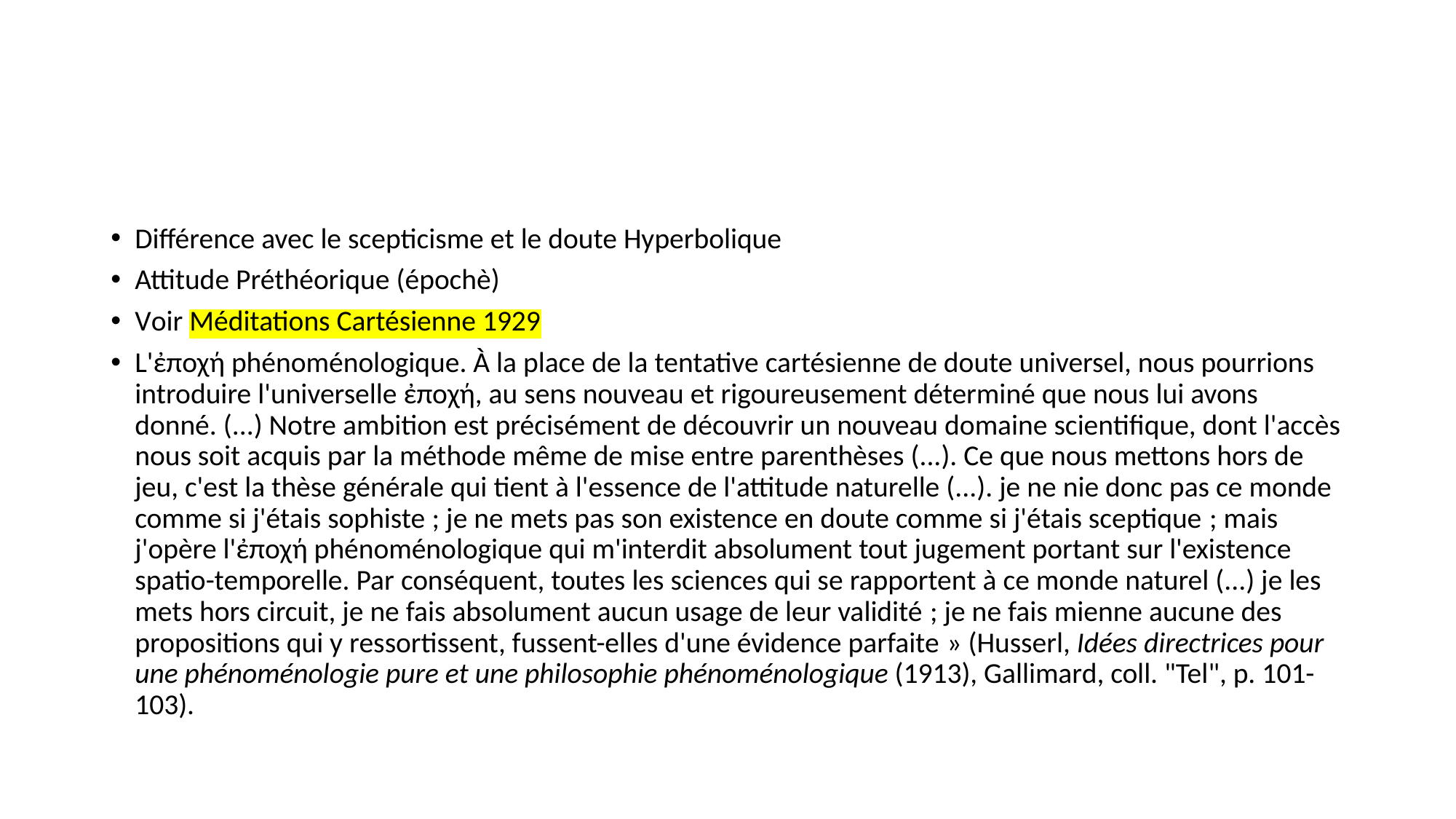

#
Différence avec le scepticisme et le doute Hyperbolique
Attitude Préthéorique (épochè)
Voir Méditations Cartésienne 1929
L'ἐποχή phénoménologique. À la place de la tentative cartésienne de doute universel, nous pourrions introduire l'universelle ἐποχή, au sens nouveau et rigoureusement déterminé que nous lui avons donné. (...) Notre ambition est précisément de découvrir un nouveau domaine scientifique, dont l'accès nous soit acquis par la méthode même de mise entre parenthèses (...). Ce que nous mettons hors de jeu, c'est la thèse générale qui tient à l'essence de l'attitude naturelle (...). je ne nie donc pas ce monde comme si j'étais sophiste ; je ne mets pas son existence en doute comme si j'étais sceptique ; mais j'opère l'ἐποχή phénoménologique qui m'interdit absolument tout jugement portant sur l'existence spatio-temporelle. Par conséquent, toutes les sciences qui se rapportent à ce monde naturel (...) je les mets hors circuit, je ne fais absolument aucun usage de leur validité ; je ne fais mienne aucune des propositions qui y ressortissent, fussent-elles d'une évidence parfaite » (Husserl, Idées directrices pour une phénoménologie pure et une philosophie phénoménologique (1913), Gallimard, coll. "Tel", p. 101-103).